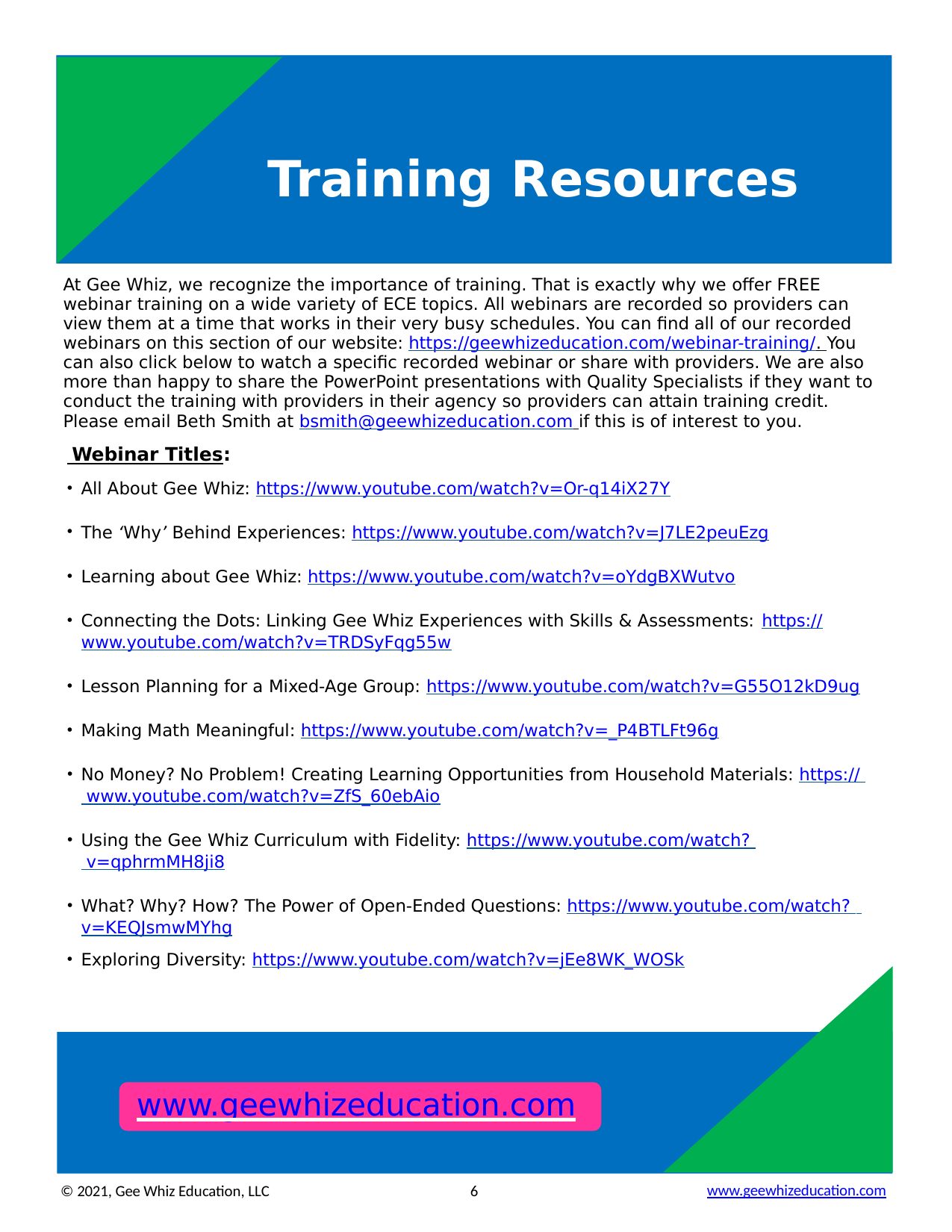

# Training Resources
At Gee Whiz, we recognize the importance of training. That is exactly why we offer FREE  webinar training on a wide variety of ECE topics. All webinars are recorded so providers can  view them at a time that works in their very busy schedules. You can find all of our recorded  webinars on this section of our website: https://geewhizeducation.com/webinar-training/. You  can also click below to watch a specific recorded webinar or share with providers. We are also  more than happy to share the PowerPoint presentations with Quality Specialists if they want to  conduct the training with providers in their agency so providers can attain training credit.
Please email Beth Smith at bsmith@geewhizeducation.com if this is of interest to you.
 Webinar Titles:
All About Gee Whiz: https://www.youtube.com/watch?v=Or-q14iX27Y

The ‘Why’ Behind Experiences: https://www.youtube.com/watch?v=J7LE2peuEzg

Learning about Gee Whiz: https://www.youtube.com/watch?v=oYdgBXWutvo

Connecting the Dots: Linking Gee Whiz Experiences with Skills & Assessments: https://
www.youtube.com/watch?v=TRDSyFqg55w

Lesson Planning for a Mixed-Age Group: https://www.youtube.com/watch?v=G55O12kD9ug

Making Math Meaningful: https://www.youtube.com/watch?v=_P4BTLFt96g

No Money? No Problem! Creating Learning Opportunities from Household Materials: https://  www.youtube.com/watch?v=ZfS_60ebAio

Using the Gee Whiz Curriculum with Fidelity: https://www.youtube.com/watch?  v=qphrmMH8ji8

What? Why? How? The Power of Open-Ended Questions: https://www.youtube.com/watch?  v=KEQJsmwMYhg
Exploring Diversity: https://www.youtube.com/watch?v=jEe8WK_WOSk

www.geewhizeducation.com
© 2021, Gee Whiz Education, LLC
6
www.geewhizeducation.com